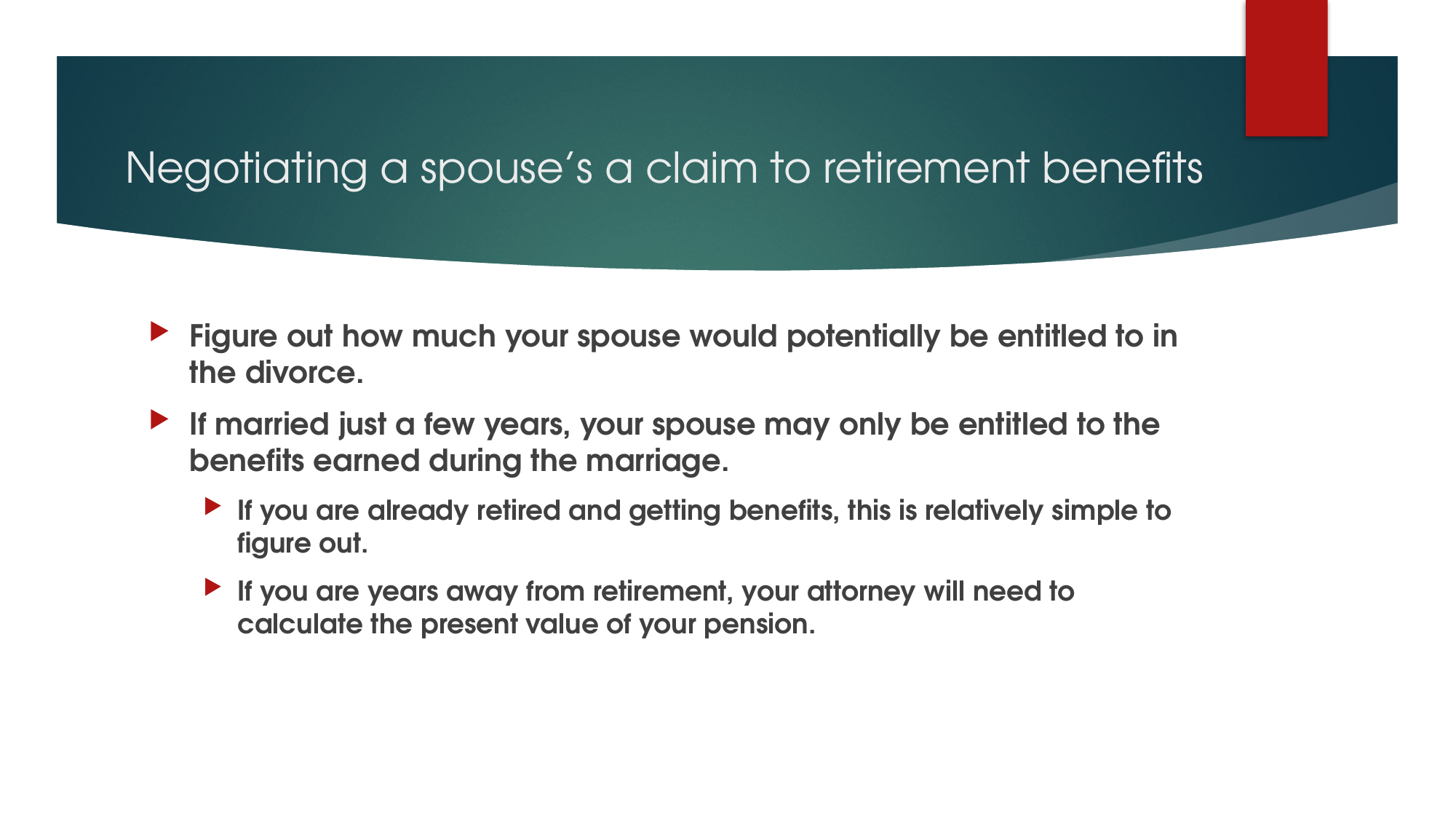

# Negotiating a spouse’s a claim to retirement benefits
Figure out how much your spouse would potentially be entitled to in the divorce.
If married just a few years, your spouse may only be entitled to the benefits earned during the marriage.
If you are already retired and getting benefits, this is relatively simple to figure out.
If you are years away from retirement, your attorney will need to calculate the present value of your pension.